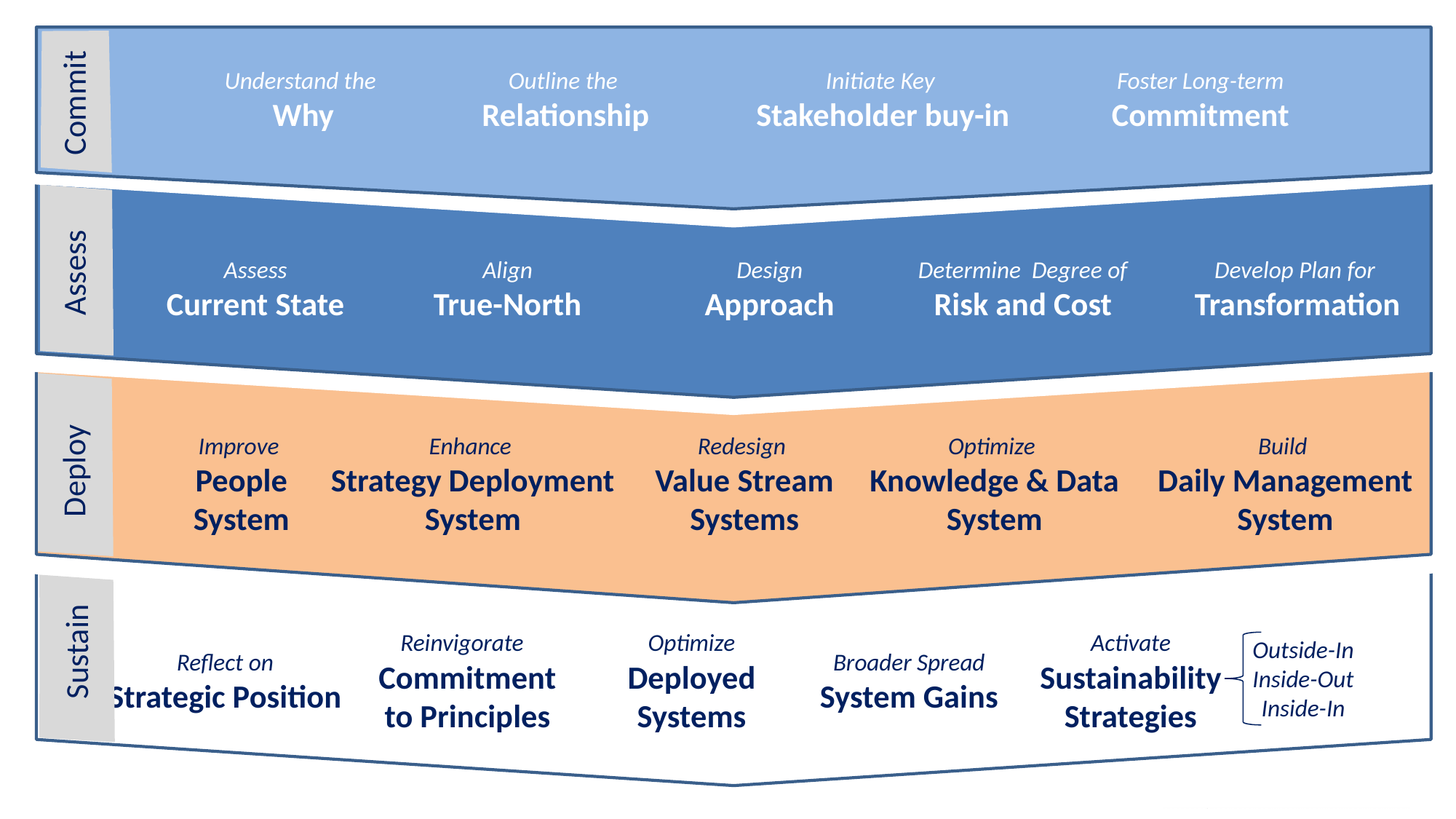

Outline the
Relationship
Initiate Key
Stakeholder buy-in
Understand the
Why
Foster Long-term
Commitment
Commit

Assess
Assess
Current State
Align
True-North
Design
Approach
Determine  Degree of
Risk and Cost
Develop Plan for
Transformation

Improve
People System
Enhance
Strategy Deployment System
Redesign
Value Stream Systems
Optimize
Knowledge & Data System
Build
Daily Management System
Deploy

Reinvigorate
Commitment to Principles
Optimize
Deployed Systems
Activate
Sustainability Strategies
Sustain
Outside-In
Inside-Out
Inside-In

Reflect on
Strategic Position
Broader Spread
System Gains